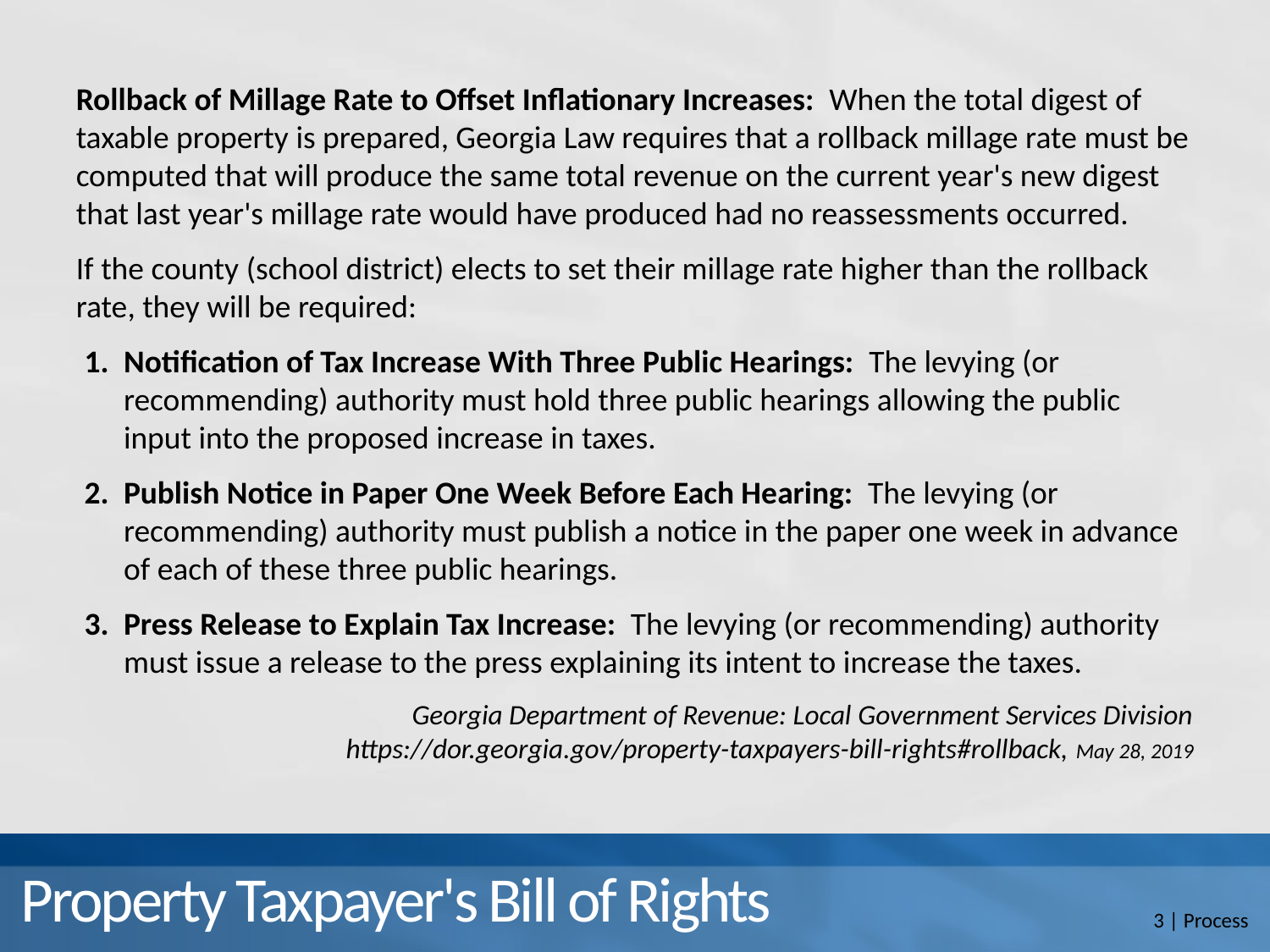

Rollback of Millage Rate to Offset Inflationary Increases:  When the total digest of taxable property is prepared, Georgia Law requires that a rollback millage rate must be computed that will produce the same total revenue on the current year's new digest that last year's millage rate would have produced had no reassessments occurred.

If the county (school district) elects to set their millage rate higher than the rollback rate, they will be required:

Notification of Tax Increase With Three Public Hearings:  The levying (or recommending) authority must hold three public hearings allowing the public input into the proposed increase in taxes.

Publish Notice in Paper One Week Before Each Hearing:  The levying (or recommending) authority must publish a notice in the paper one week in advance of each of these three public hearings.

Press Release to Explain Tax Increase:  The levying (or recommending) authority must issue a release to the press explaining its intent to increase the taxes.

Georgia Department of Revenue: Local Government Services Division
https://dor.georgia.gov/property-taxpayers-bill-rights#rollback, May 28, 2019

# Property Taxpayer's Bill of Rights
3 | Process